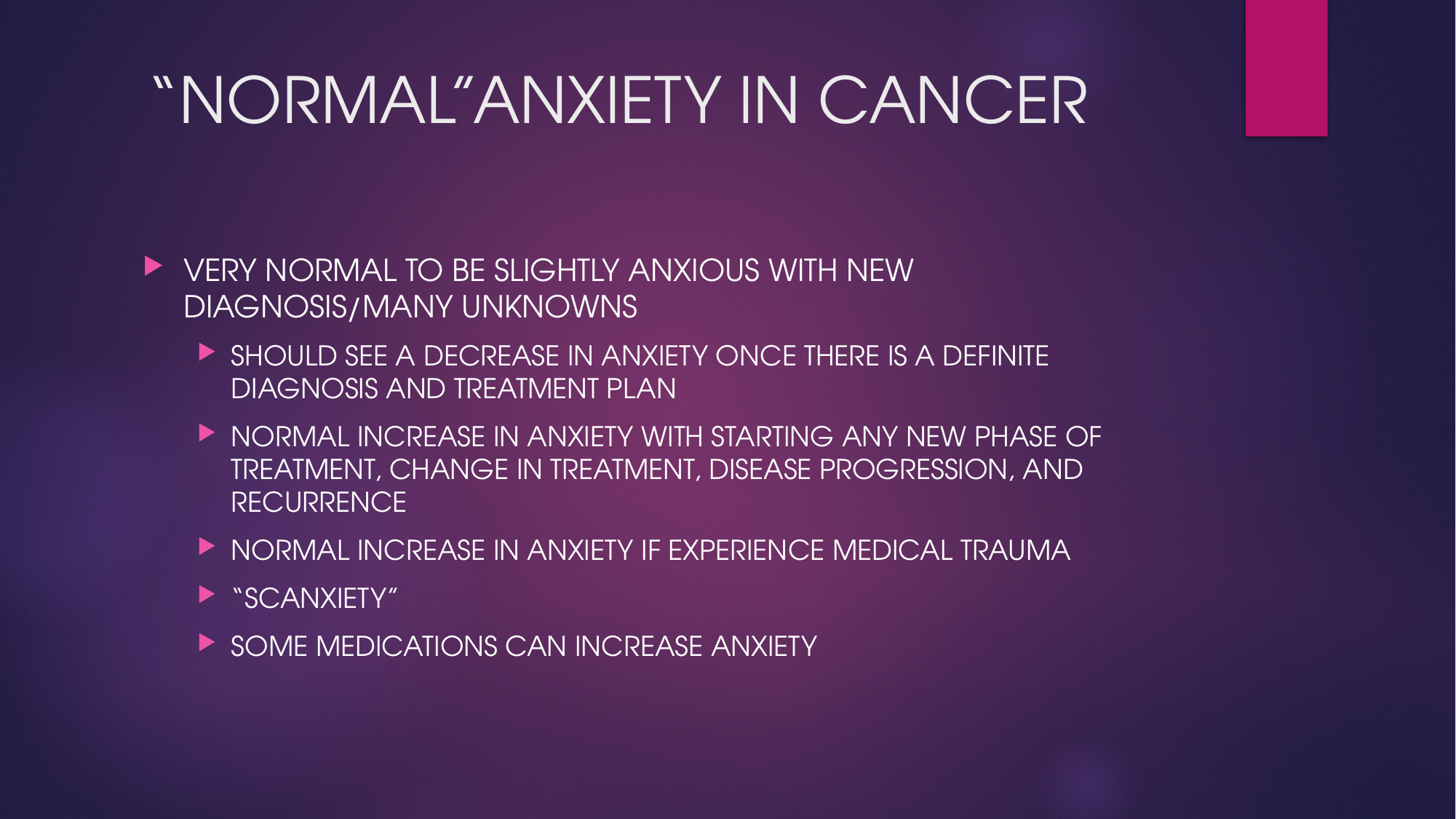

# “NORMAL”ANXIETY IN CANCER
VERY NORMAL TO BE SLIGHTLY ANXIOUS WITH NEW DIAGNOSIS/MANY UNKNOWNS
SHOULD SEE A DECREASE IN ANXIETY ONCE THERE IS A DEFINITE DIAGNOSIS AND TREATMENT PLAN
NORMAL INCREASE IN ANXIETY WITH STARTING ANY NEW PHASE OF TREATMENT, CHANGE IN TREATMENT, DISEASE PROGRESSION, AND RECURRENCE
NORMAL INCREASE IN ANXIETY IF EXPERIENCE MEDICAL TRAUMA
“SCANXIETY”
SOME MEDICATIONS CAN INCREASE ANXIETY